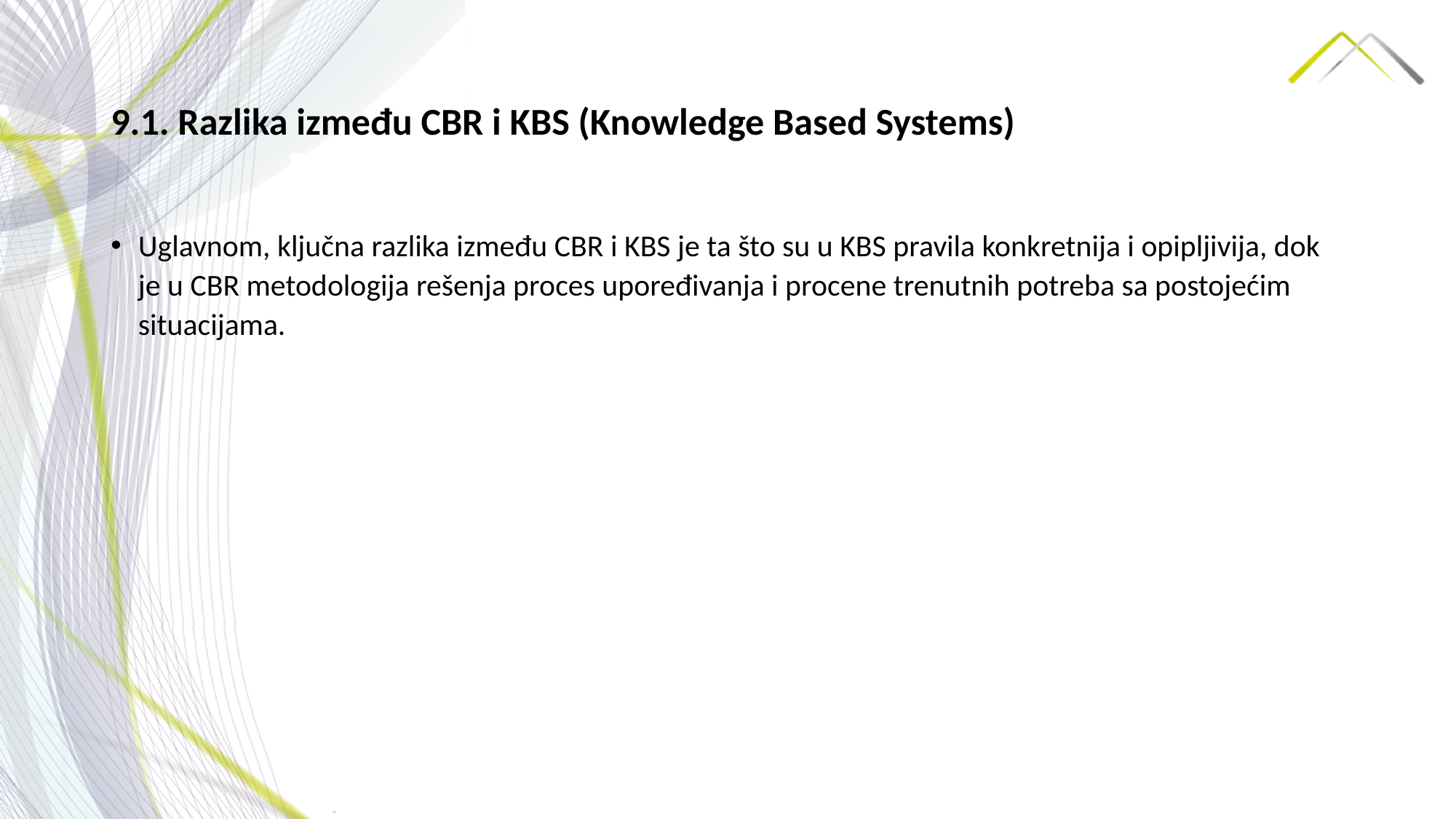

# 9.1. Razlika između CBR i KBS (Knowledge Based Systems)
Uglavnom, ključna razlika između CBR i KBS je ta što su u KBS pravila konkretnija i opipljivija, dok je u CBR metodologija rešenja proces upoređivanja i procene trenutnih potreba sa postojećim situacijama.